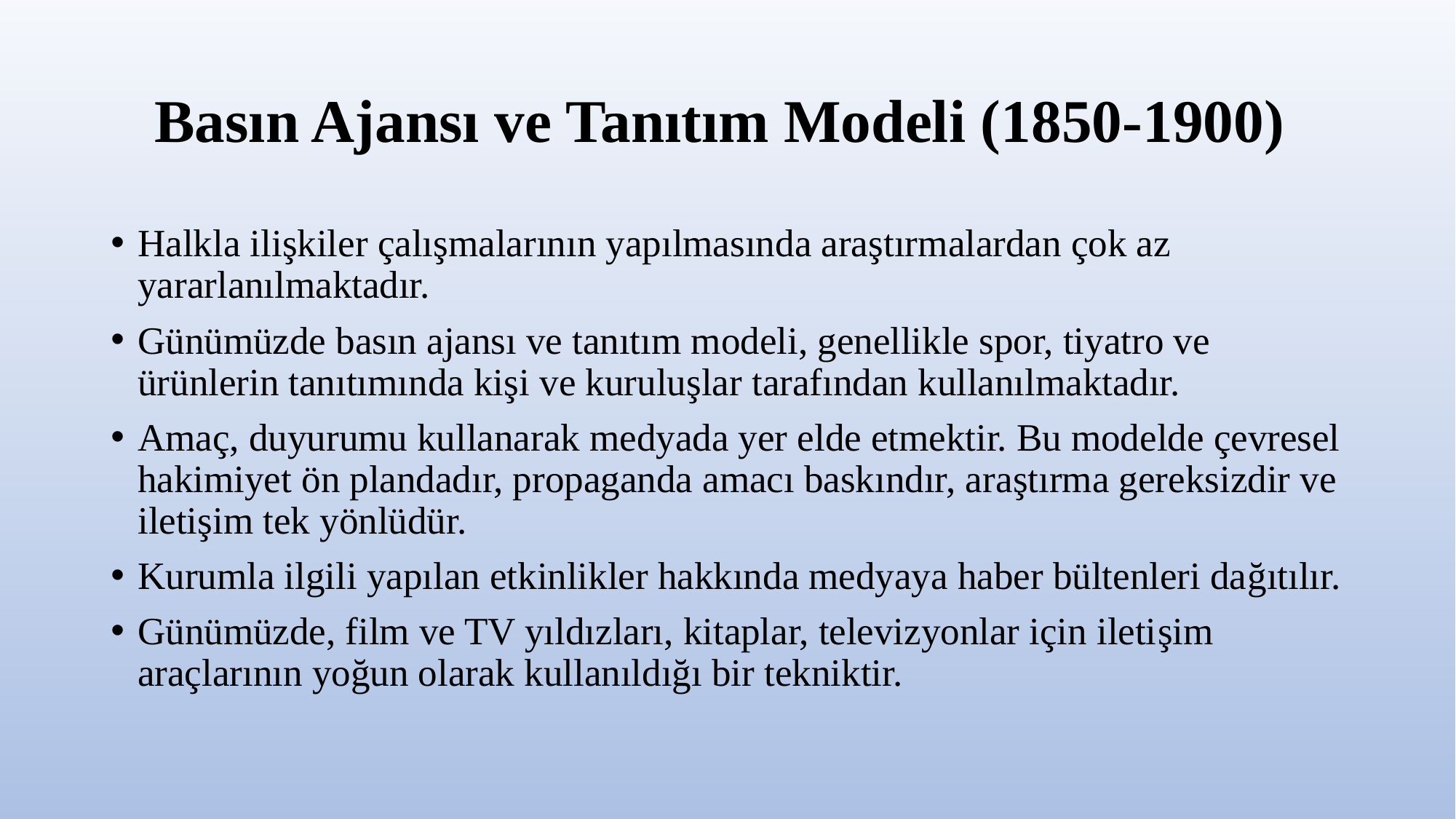

# Basın Ajansı ve Tanıtım Modeli (1850-1900)
Halkla ilişkiler çalışmalarının yapılmasında araştırmalardan çok az yararlanılmaktadır.
Günümüzde basın ajansı ve tanıtım modeli, genellikle spor, tiyatro ve ürünlerin tanıtımında kişi ve kuruluşlar tarafından kullanılmaktadır.
Amaç, duyurumu kullanarak medyada yer elde etmektir. Bu modelde çevresel hakimiyet ön plandadır, propaganda amacı baskındır, araştırma gereksizdir ve iletişim tek yönlüdür.
Kurumla ilgili yapılan etkinlikler hakkında medyaya haber bültenleri dağıtılır.
Günümüzde, film ve TV yıldızları, kitaplar, televizyonlar için iletişim araçlarının yoğun olarak kullanıldığı bir tekniktir.